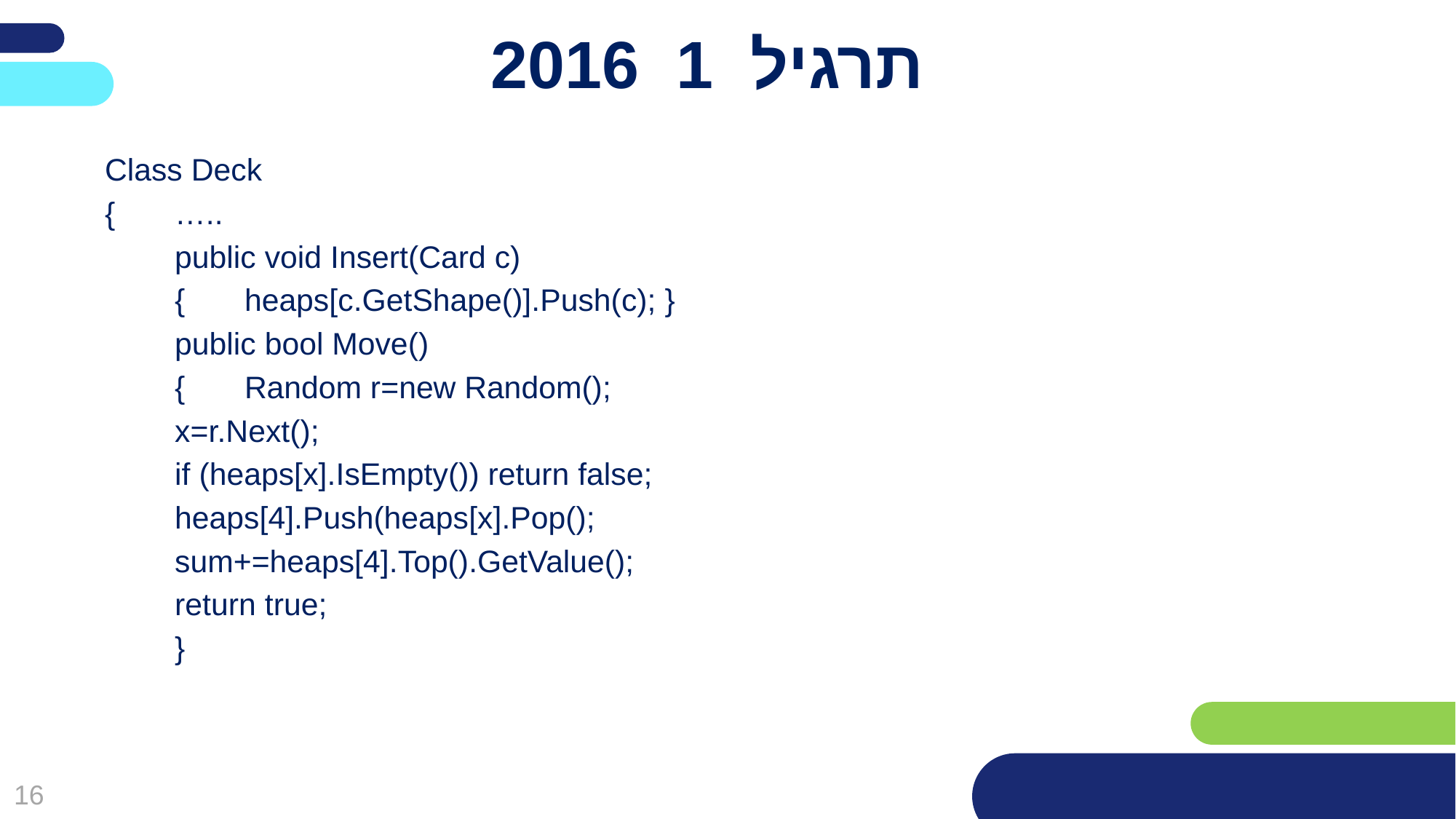

# תרגיל  1  2016
Class Deck
{	…..
	public void Insert(Card c)
	{	heaps[c.GetShape()].Push(c); }
	public bool Move()
	{	Random r=new Random();
		x=r.Next();
		if (heaps[x].IsEmpty()) return false;
		heaps[4].Push(heaps[x].Pop();
		sum+=heaps[4].Top().GetValue();
		return true;
	}